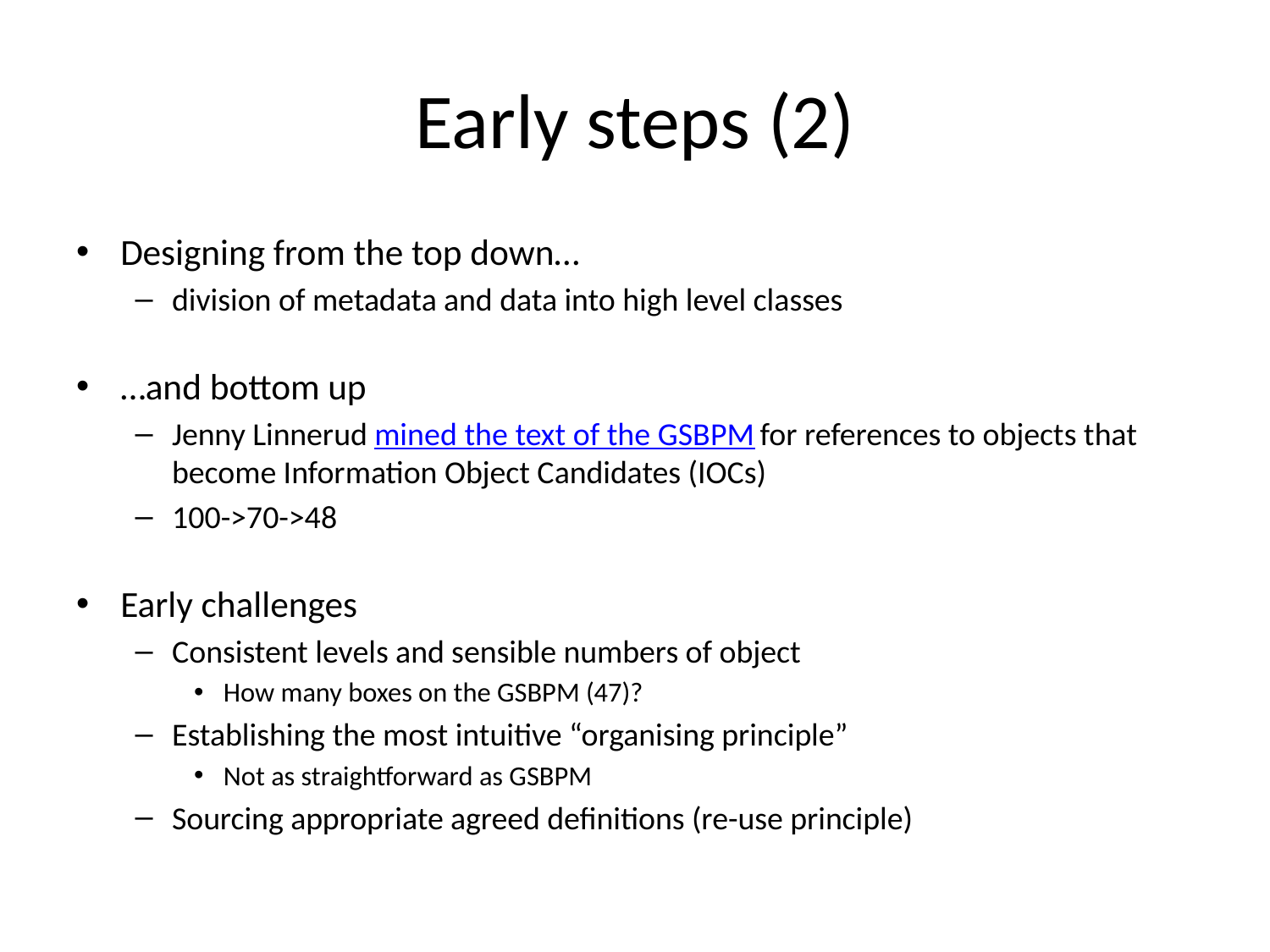

# Early steps (2)
Designing from the top down…
division of metadata and data into high level classes
…and bottom up
Jenny Linnerud mined the text of the GSBPM for references to objects that become Information Object Candidates (IOCs)
100->70->48
Early challenges
Consistent levels and sensible numbers of object
How many boxes on the GSBPM (47)?
Establishing the most intuitive “organising principle”
Not as straightforward as GSBPM
Sourcing appropriate agreed definitions (re-use principle)